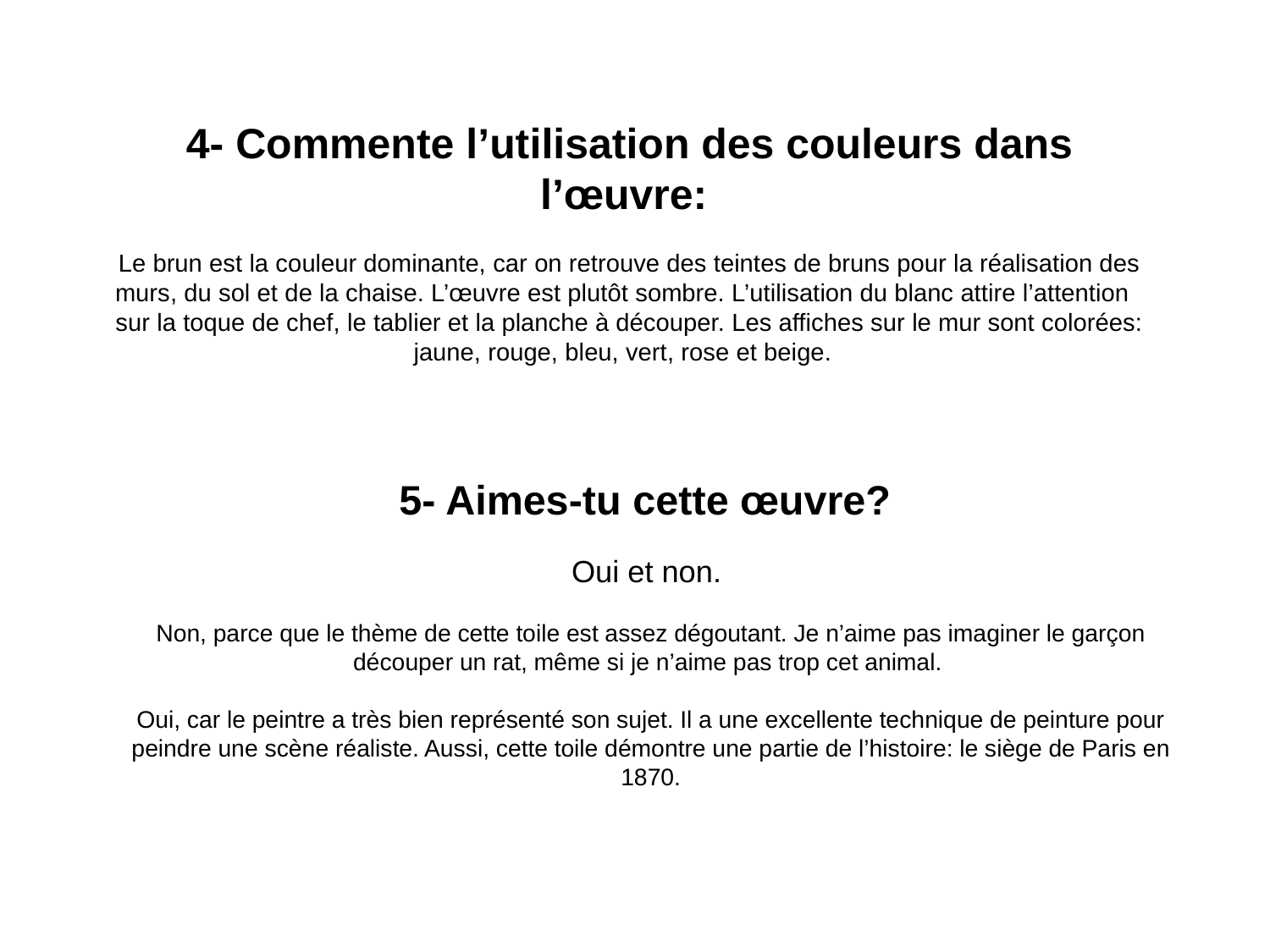

4- Commente l’utilisation des couleurs dans l’œuvre:
Le brun est la couleur dominante, car on retrouve des teintes de bruns pour la réalisation des murs, du sol et de la chaise. L’œuvre est plutôt sombre. L’utilisation du blanc attire l’attention   sur la toque de chef, le tablier et la planche à découper. Les affiches sur le mur sont colorées: jaune, rouge, bleu, vert, rose et beige.
5- Aimes-tu cette œuvre?
Oui et non.

Non, parce que le thème de cette toile est assez dégoutant. Je n’aime pas imaginer le garçon découper un rat, même si je n’aime pas trop cet animal.

Oui, car le peintre a très bien représenté son sujet. Il a une excellente technique de peinture pour peindre une scène réaliste. Aussi, cette toile démontre une partie de l’histoire: le siège de Paris en 1870.